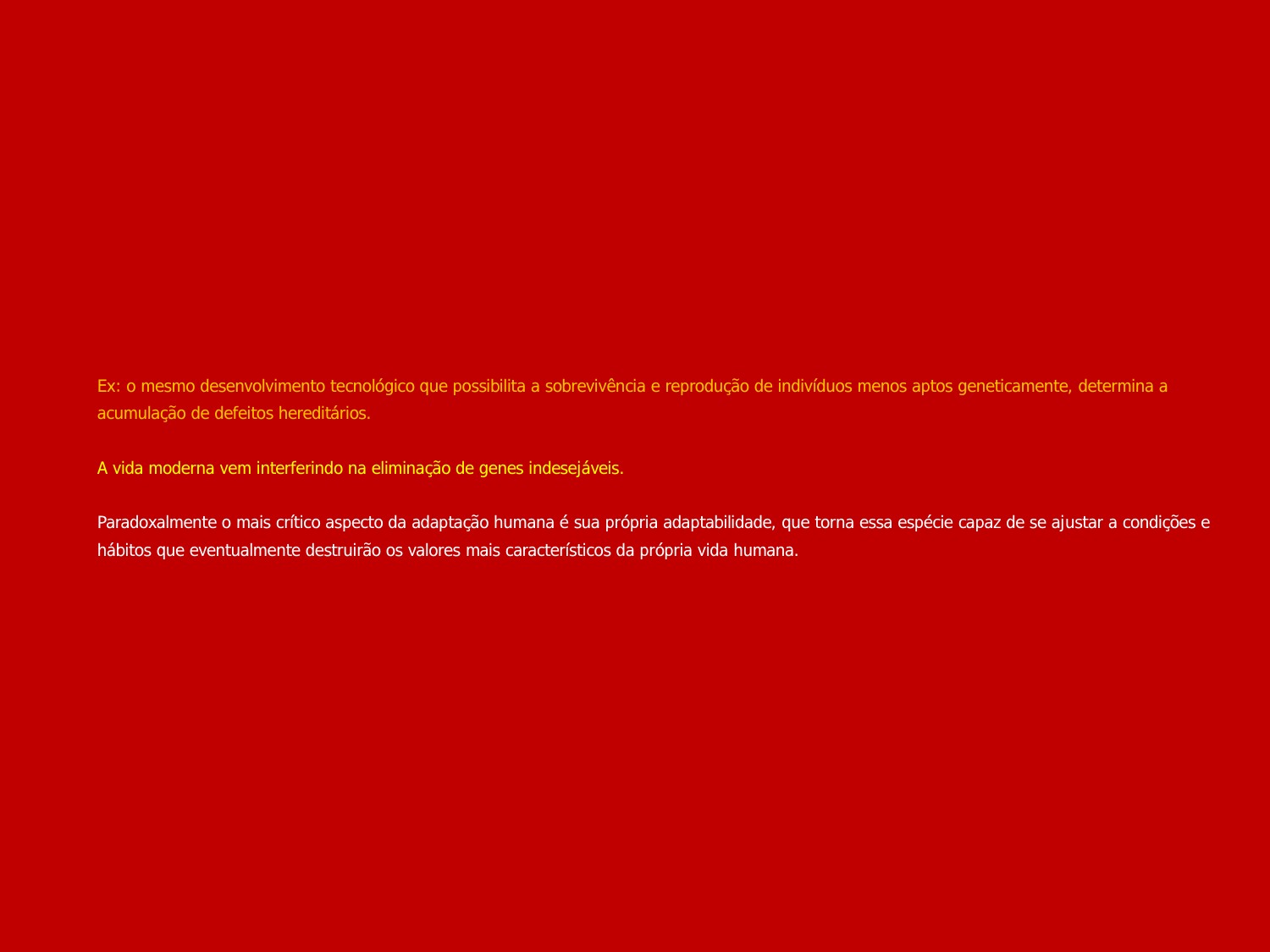

# Ex: o mesmo desenvolvimento tecnológico que possibilita a sobrevivência e reprodução de indivíduos menos aptos geneticamente, determina a acumulação de defeitos hereditários. A vida moderna vem interferindo na eliminação de genes indesejáveis. Paradoxalmente o mais crítico aspecto da adaptação humana é sua própria adaptabilidade, que torna essa espécie capaz de se ajustar a condições e hábitos que eventualmente destruirão os valores mais característicos da própria vida humana.